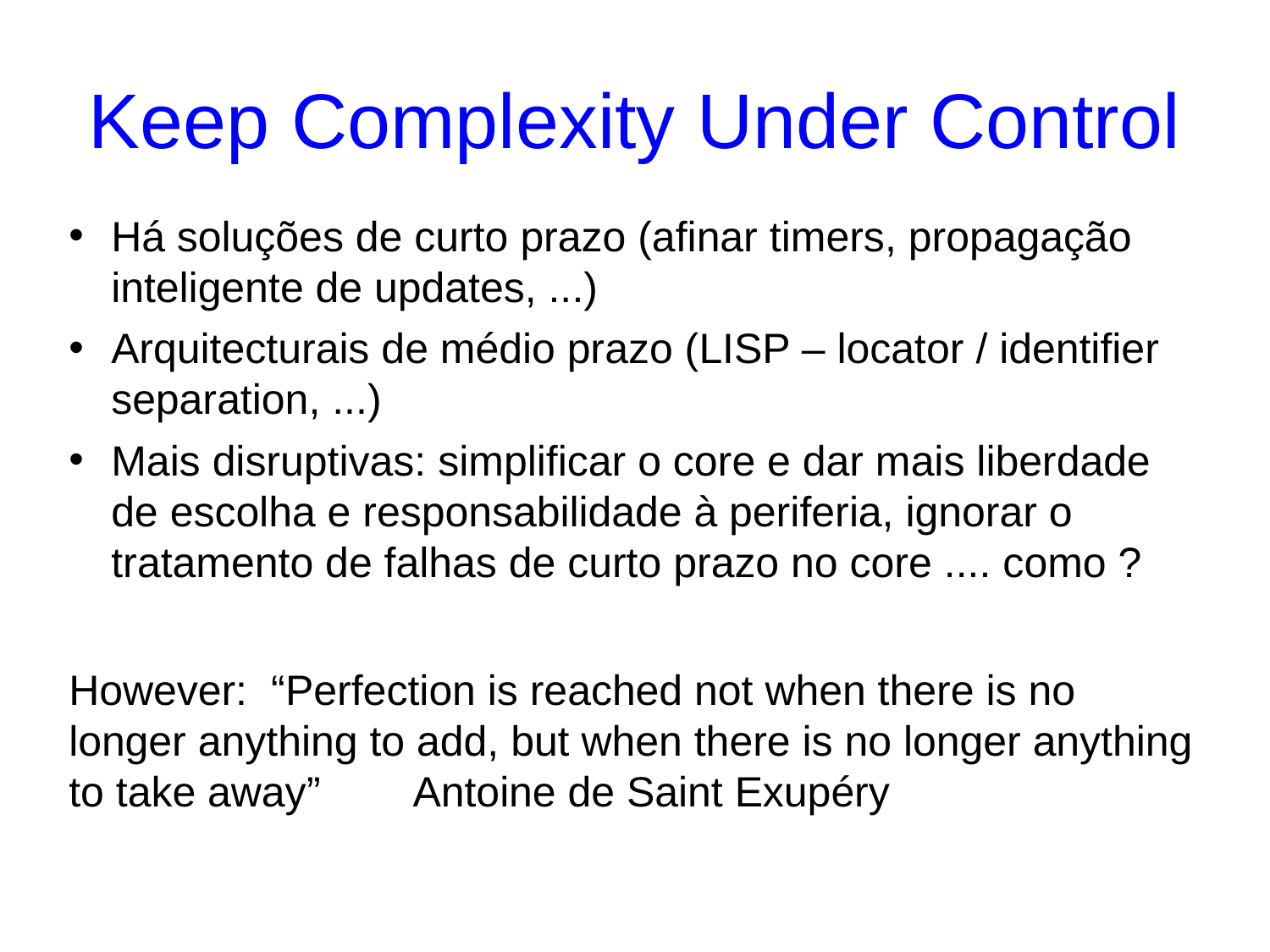

# Keep Complexity Under Control
Há soluções de curto prazo (afinar timers, propagação inteligente de updates, ...)
Arquitecturais de médio prazo (LISP – locator / identifier separation, ...)
Mais disruptivas: simplificar o core e dar mais liberdade de escolha e responsabilidade à periferia, ignorar o tratamento de falhas de curto prazo no core .... como ?
However:  “Perfection is reached not when there is no longer anything to add, but when there is no longer anything to take away”        Antoine de Saint Exupéry